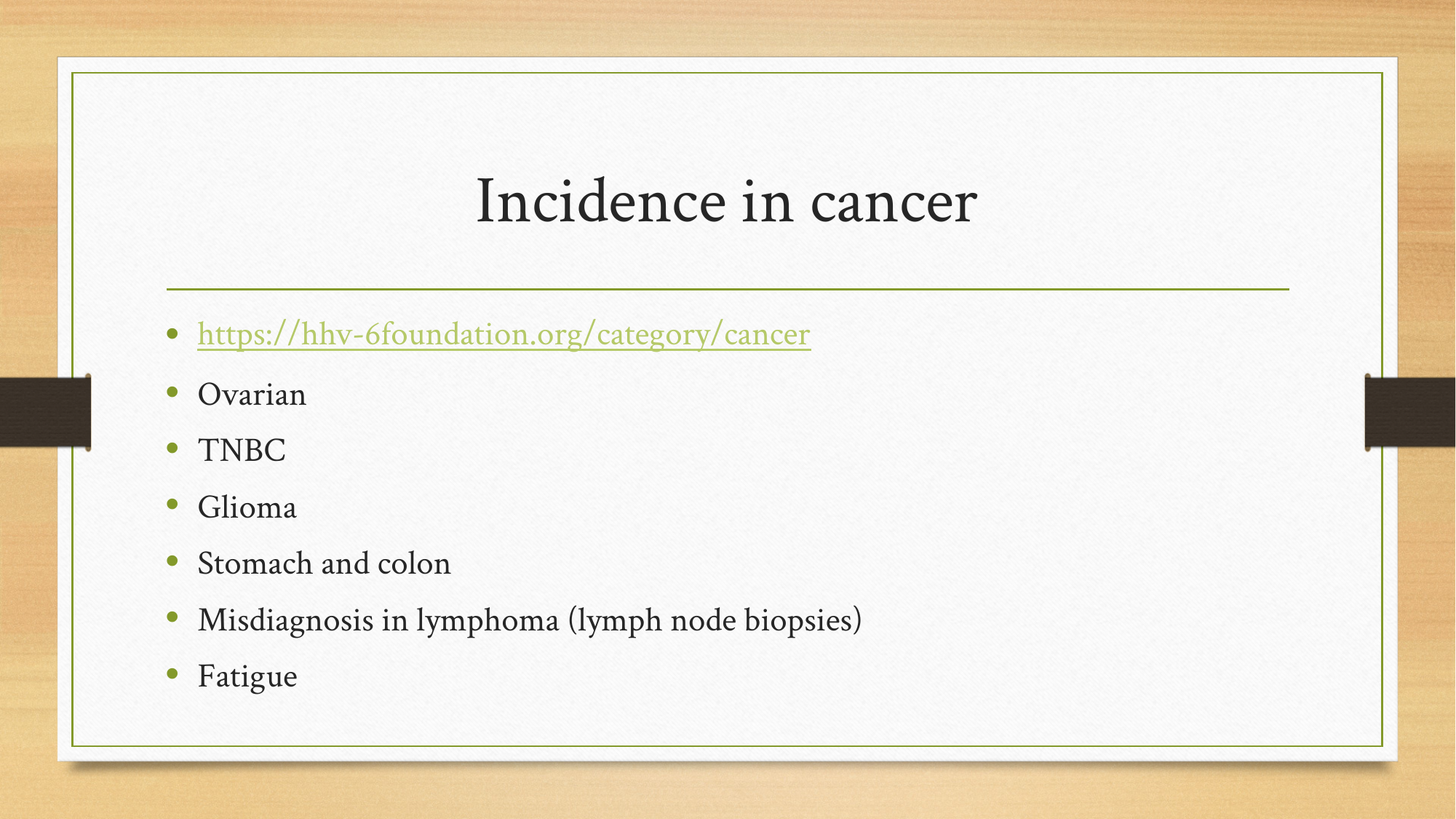

# Incidence in cancer
https://hhv-6foundation.org/category/cancer
Ovarian
TNBC
Glioma
Stomach and colon
Misdiagnosis in lymphoma (lymph node biopsies)
Fatigue